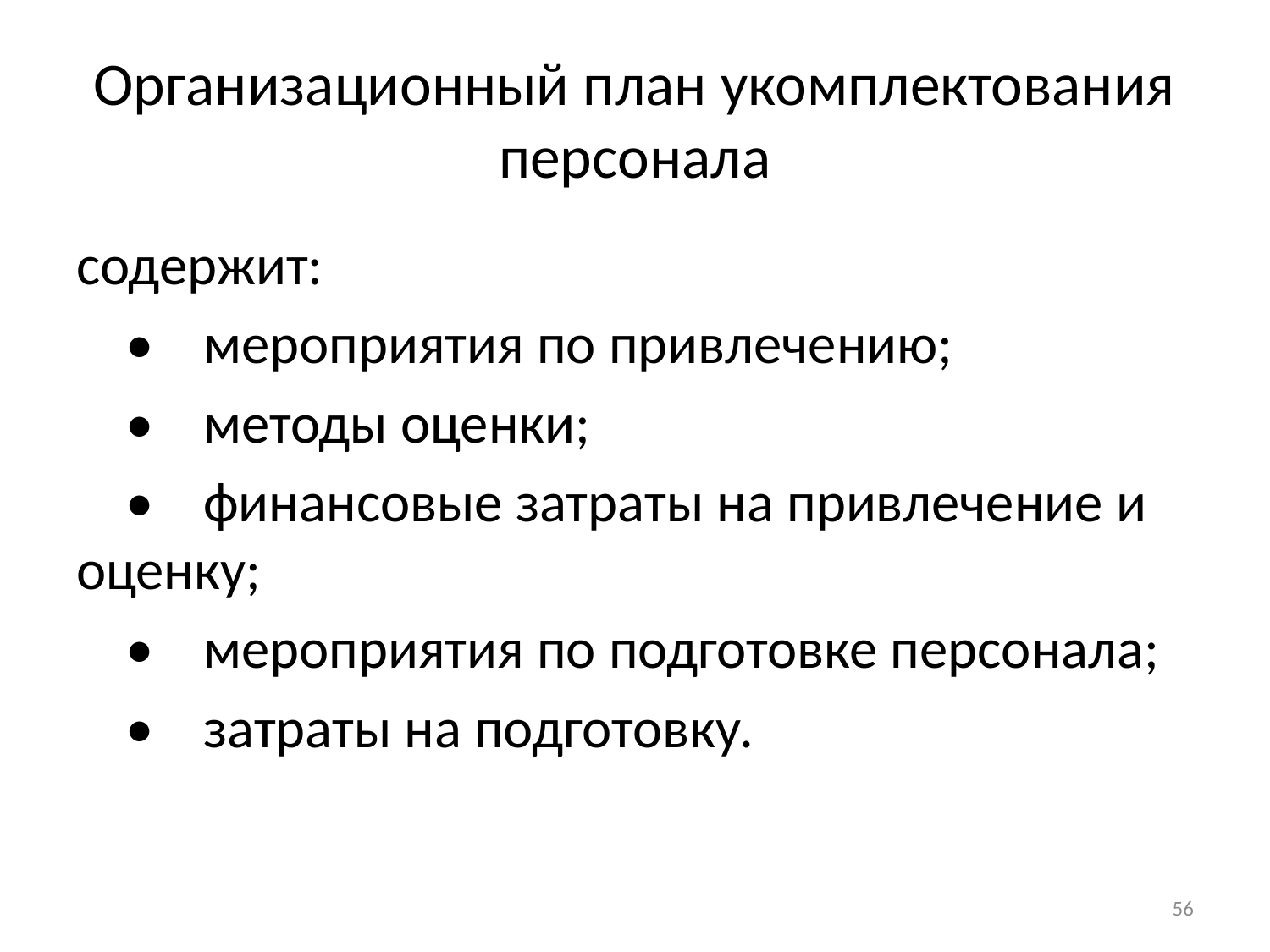

# Организационный план укомплектования персонала
содержит:
•	мероприятия по привлечению;
•	методы оценки;
•	финансовые затраты на привлечение и оценку;
•	мероприятия по подготовке персонала;
•	затраты на подготовку.

56